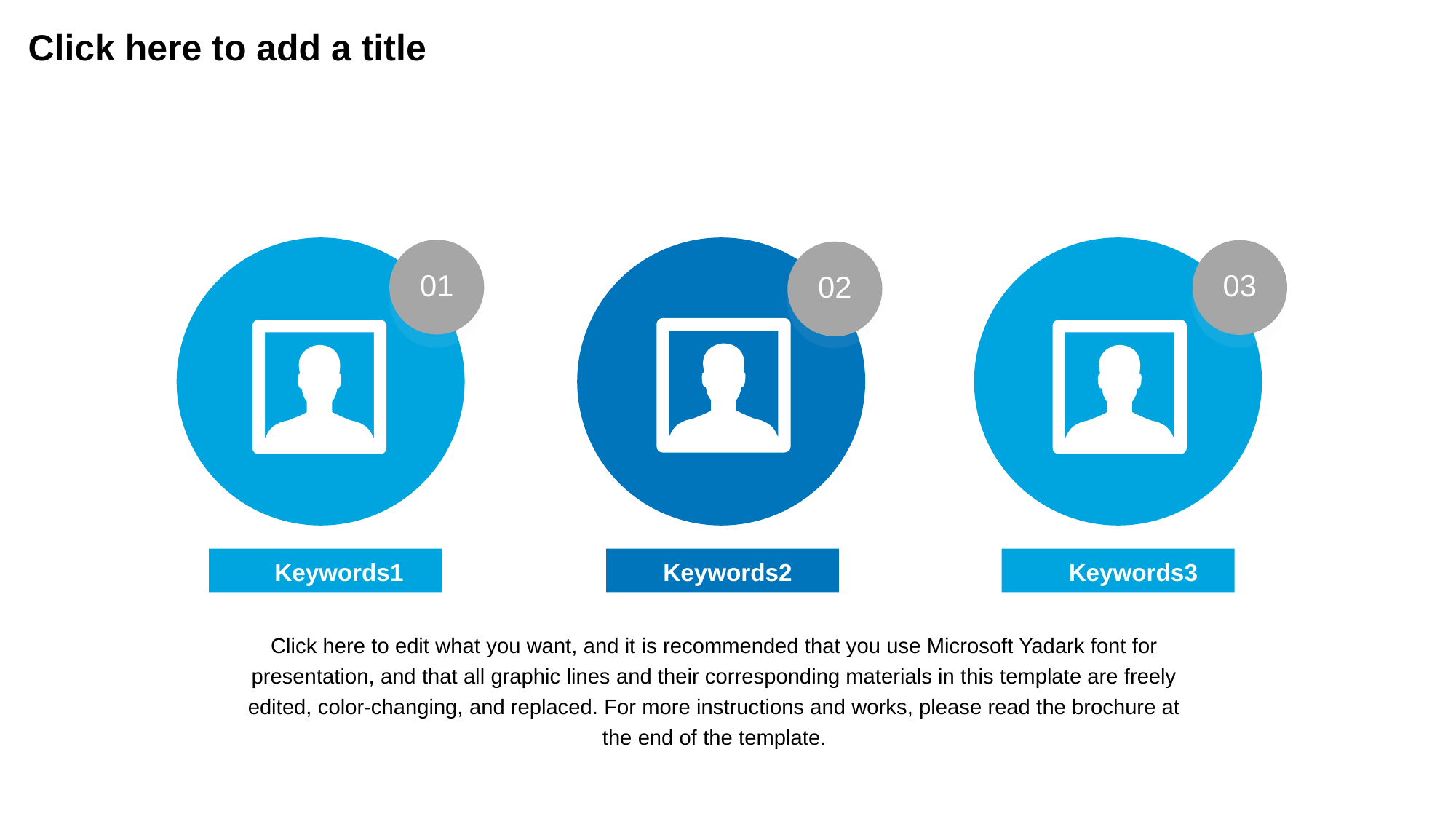

Click here to add a title

01
03
02

Keywords2
Keywords1
Keywords3
Click here to edit what you want, and it is recommended that you use Microsoft Yadark font for presentation, and that all graphic lines and their corresponding materials in this template are freely edited, color-changing, and replaced. For more instructions and works, please read the brochure at the end of the template.